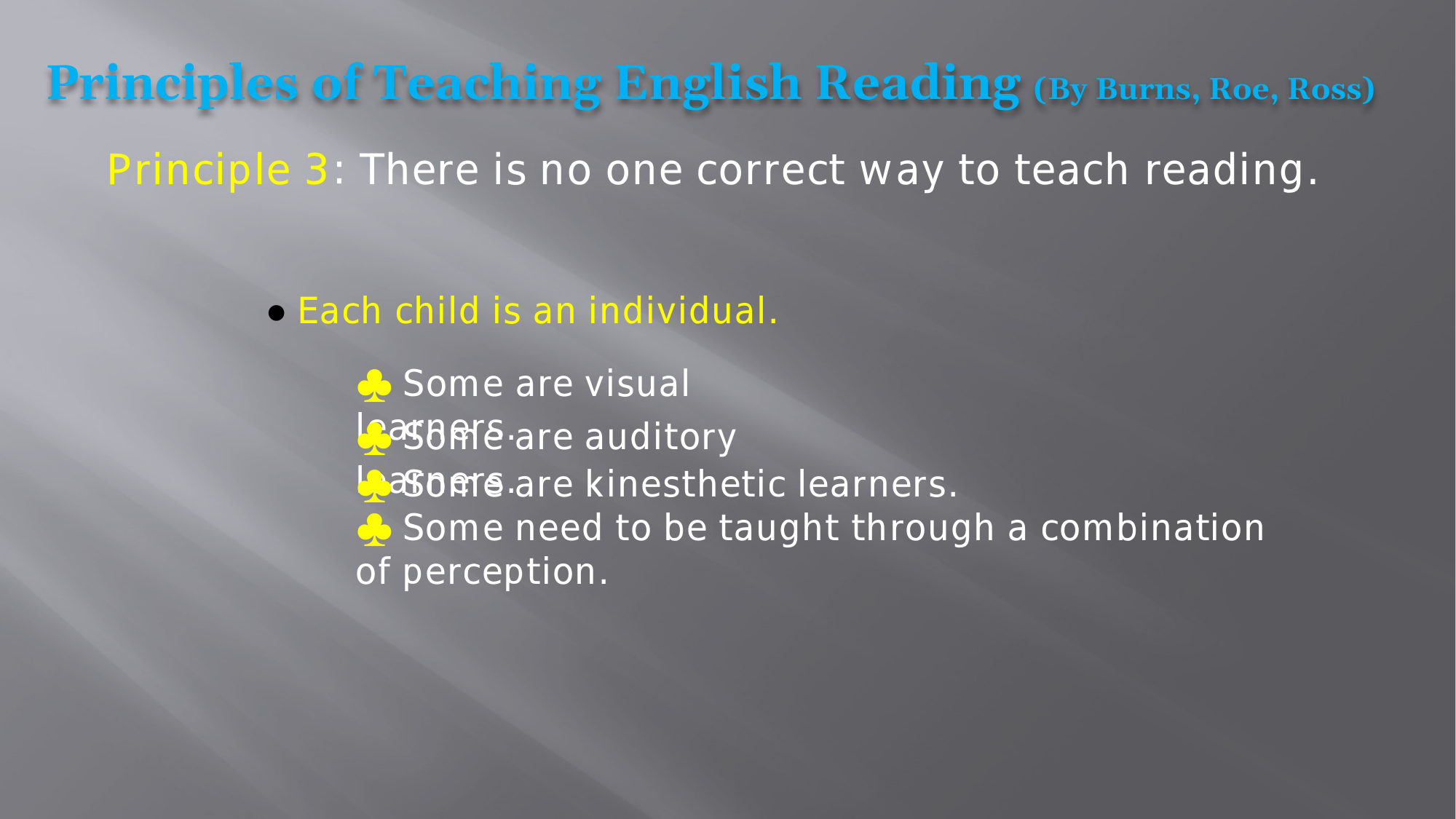

Principles of Teaching English Reading (By Burns, Roe, Ross)
Principle 3: There is no one correct way to teach reading.
● Each child is an individual.
♣ Some are visual learners.
♣ Some are auditory learners.
♣ Some are kinesthetic learners.
♣ Some need to be taught through a combination of perception.